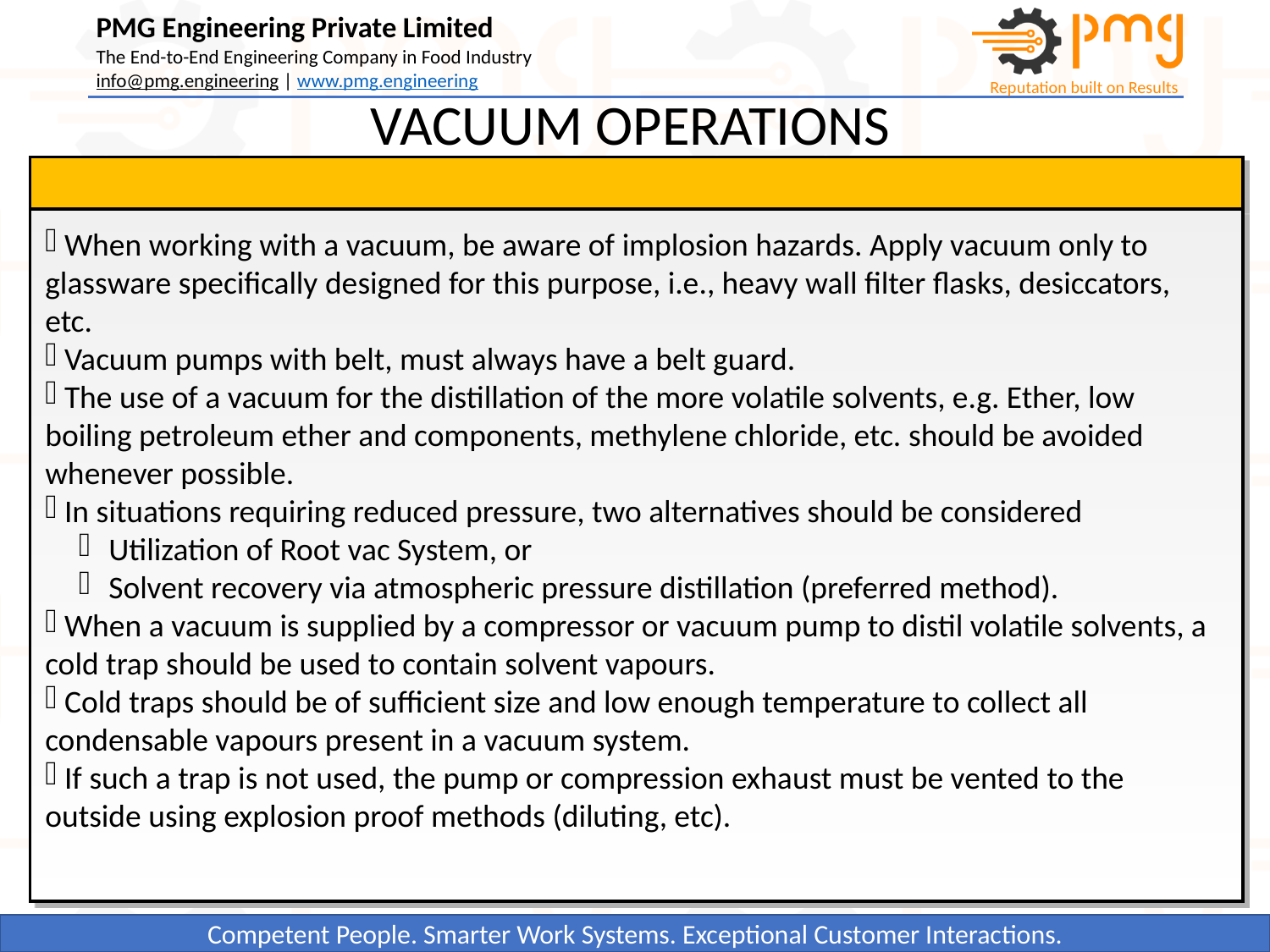

VACUUM OPERATIONS

 When working with a vacuum, be aware of implosion hazards. Apply vacuum only to glassware specifically designed for this purpose, i.e., heavy wall filter flasks, desiccators, etc.
 Vacuum pumps with belt, must always have a belt guard.
 The use of a vacuum for the distillation of the more volatile solvents, e.g. Ether, low boiling petroleum ether and components, methylene chloride, etc. should be avoided whenever possible.
 In situations requiring reduced pressure, two alternatives should be considered
Utilization of Root vac System, or
Solvent recovery via atmospheric pressure distillation (preferred method).
 When a vacuum is supplied by a compressor or vacuum pump to distil volatile solvents, a cold trap should be used to contain solvent vapours.
 Cold traps should be of sufficient size and low enough temperature to collect all condensable vapours present in a vacuum system.
 If such a trap is not used, the pump or compression exhaust must be vented to the outside using explosion proof methods (diluting, etc).